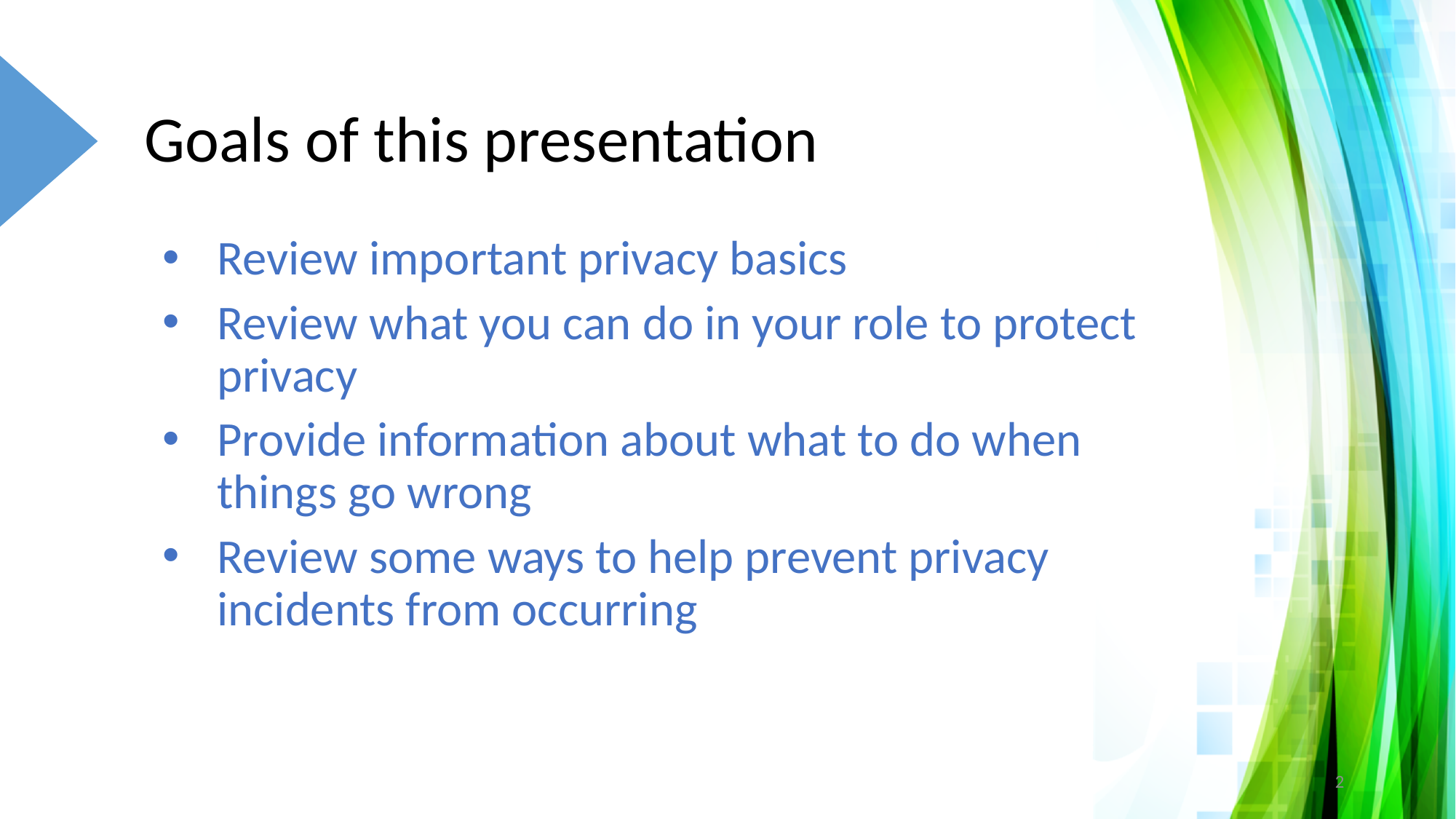

# Goals of this presentation
Review important privacy basics
Review what you can do in your role to protect privacy
Provide information about what to do when things go wrong
Review some ways to help prevent privacy incidents from occurring

2